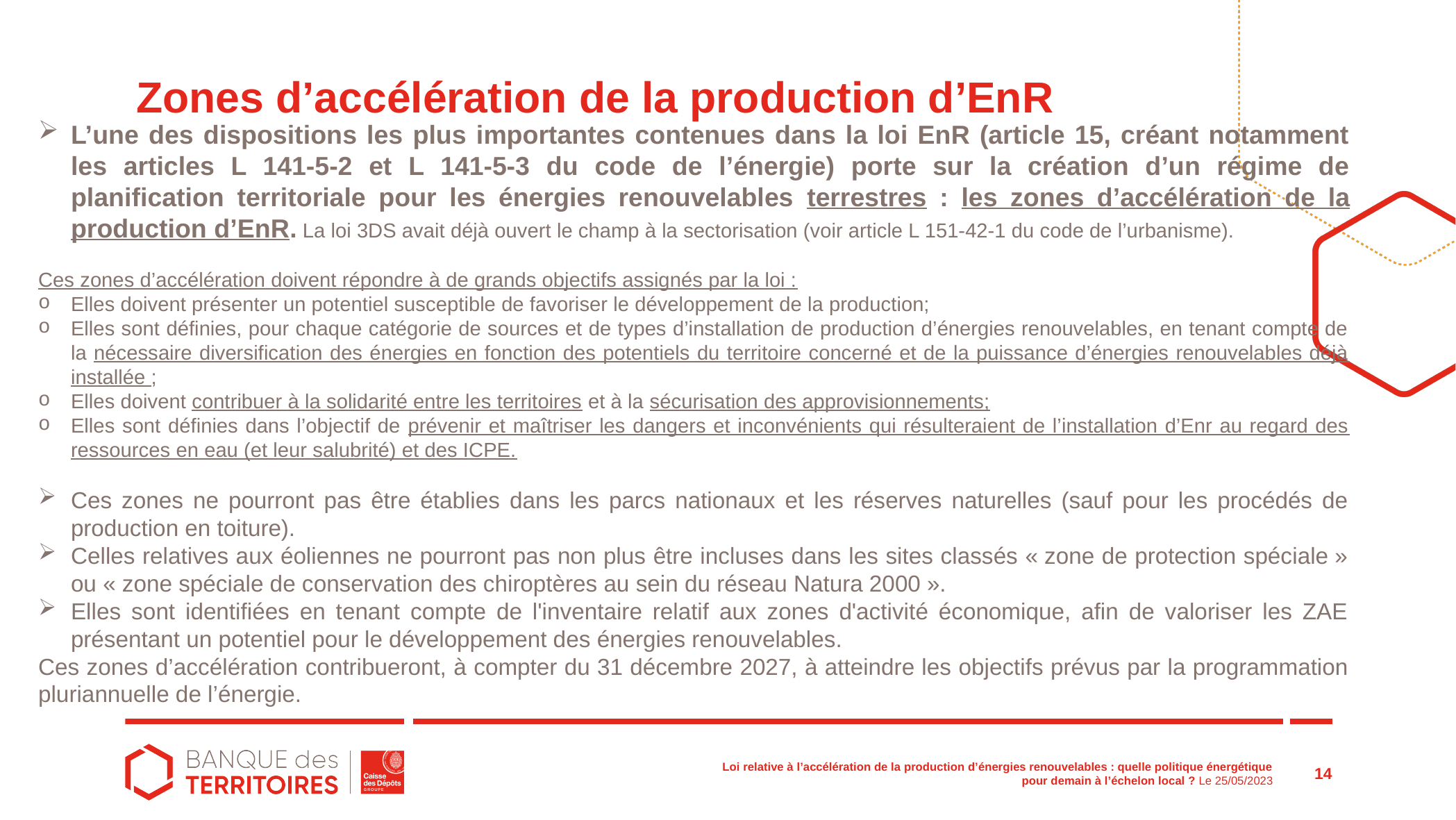

# Zones d’accélération de la production d’EnR

L’une des dispositions les plus importantes contenues dans la loi EnR (article 15, créant notamment les articles L 141-5-2 et L 141-5-3 du code de l’énergie) porte sur la création d’un régime de planification territoriale pour les énergies renouvelables terrestres : les zones d’accélération de la production d’EnR. La loi 3DS avait déjà ouvert le champ à la sectorisation (voir article L 151-42-1 du code de l’urbanisme).

Ces zones d’accélération doivent répondre à de grands objectifs assignés par la loi :
Elles doivent présenter un potentiel susceptible de favoriser le développement de la production;
Elles sont définies, pour chaque catégorie de sources et de types d’installation de production d’énergies renouvelables, en tenant compte de la nécessaire diversification des énergies en fonction des potentiels du territoire concerné et de la puissance d’énergies renouvelables déjà installée ;
Elles doivent contribuer à la solidarité entre les territoires et à la sécurisation des approvisionnements;
Elles sont définies dans l’objectif de prévenir et maîtriser les dangers et inconvénients qui résulteraient de l’installation d’Enr au regard des ressources en eau (et leur salubrité) et des ICPE.

Ces zones ne pourront pas être établies dans les parcs nationaux et les réserves naturelles (sauf pour les procédés de production en toiture).
Celles relatives aux éoliennes ne pourront pas non plus être incluses dans les sites classés « zone de protection spéciale » ou « zone spéciale de conservation des chiroptères au sein du réseau Natura 2000 ».
Elles sont identifiées en tenant compte de l'inventaire relatif aux zones d'activité économique, afin de valoriser les ZAE présentant un potentiel pour le développement des énergies renouvelables.
Ces zones d’accélération contribueront, à compter du 31 décembre 2027, à atteindre les objectifs prévus par la programmation pluriannuelle de l’énergie.

14
Loi relative à l’accélération de la production d’énergies renouvelables : quelle politique énergétique pour demain à l’échelon local ? Le 25/05/2023